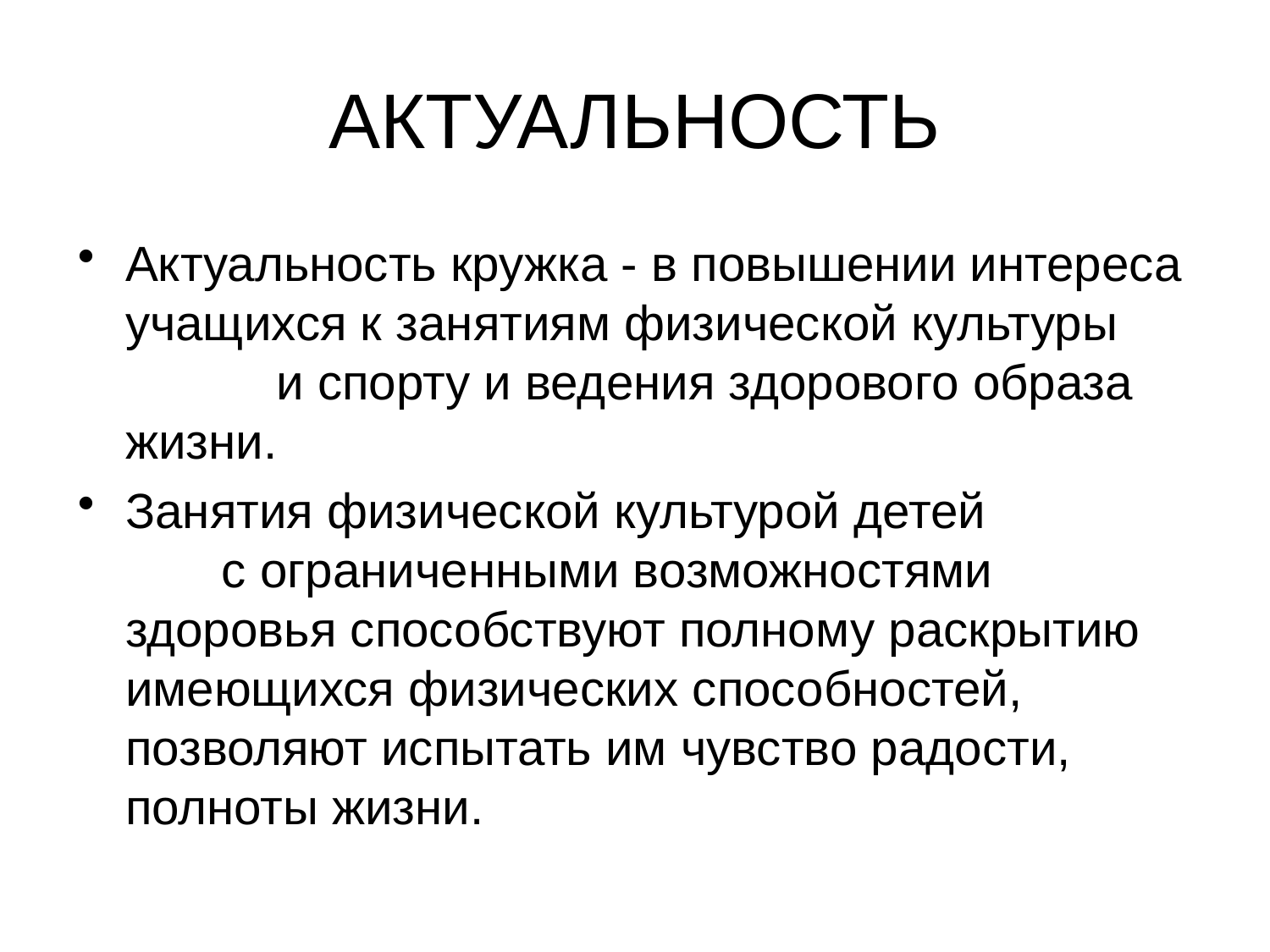

# АКТУАЛЬНОСТЬ
Актуальность кружка - в повышении интереса учащихся к занятиям физической культуры                 и спорту и ведения здорового образа жизни.
Занятия физической культурой детей                       с ограниченными возможностями здоровья способствуют полному раскрытию имеющихся физических способностей, позволяют испытать им чувство радости, полноты жизни.